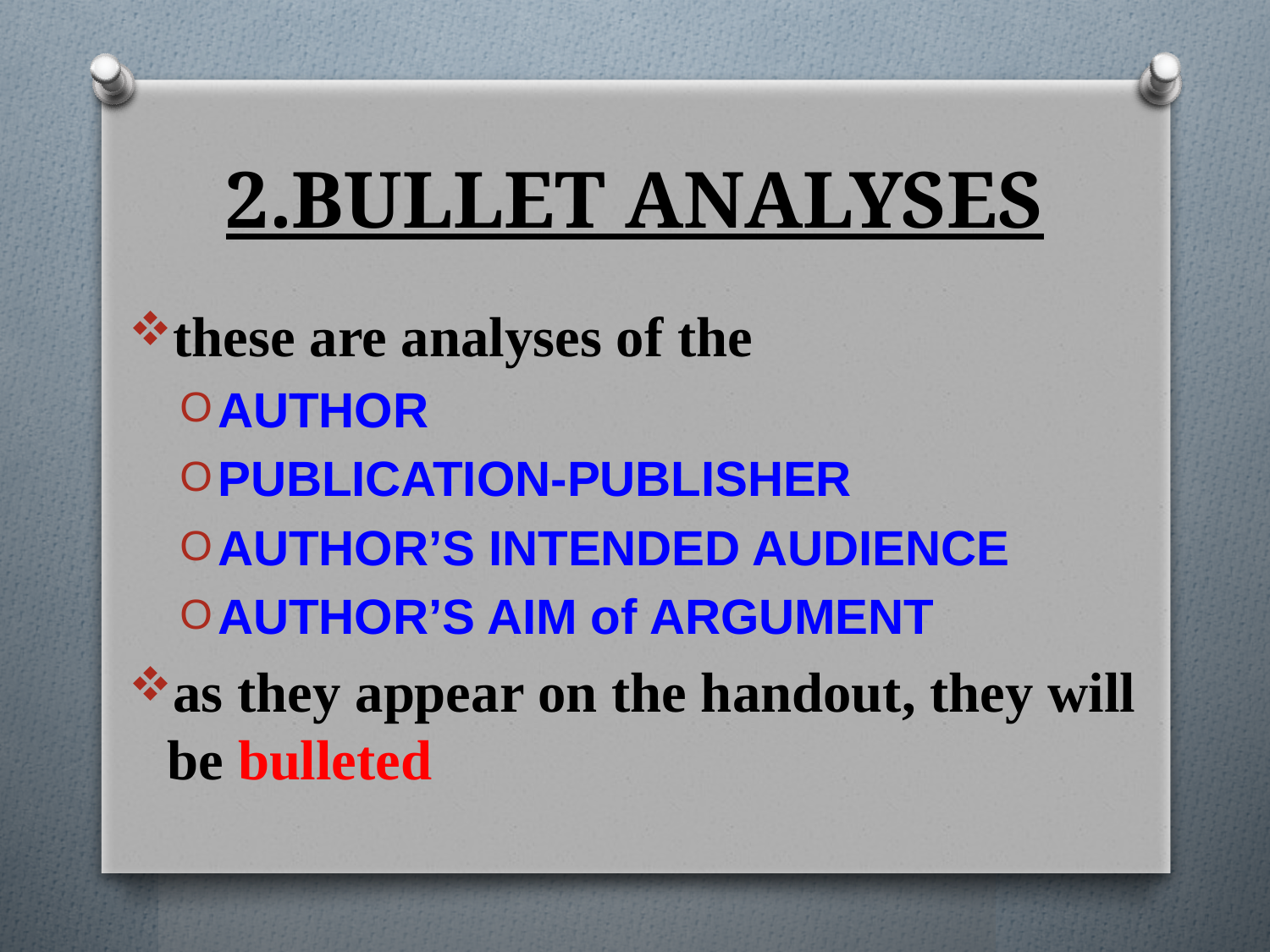

# 2.BULLET ANALYSES
these are analyses of the
AUTHOR
PUBLICATION-PUBLISHER
AUTHOR’S INTENDED AUDIENCE
AUTHOR’S AIM of ARGUMENT
as they appear on the handout, they will be bulleted